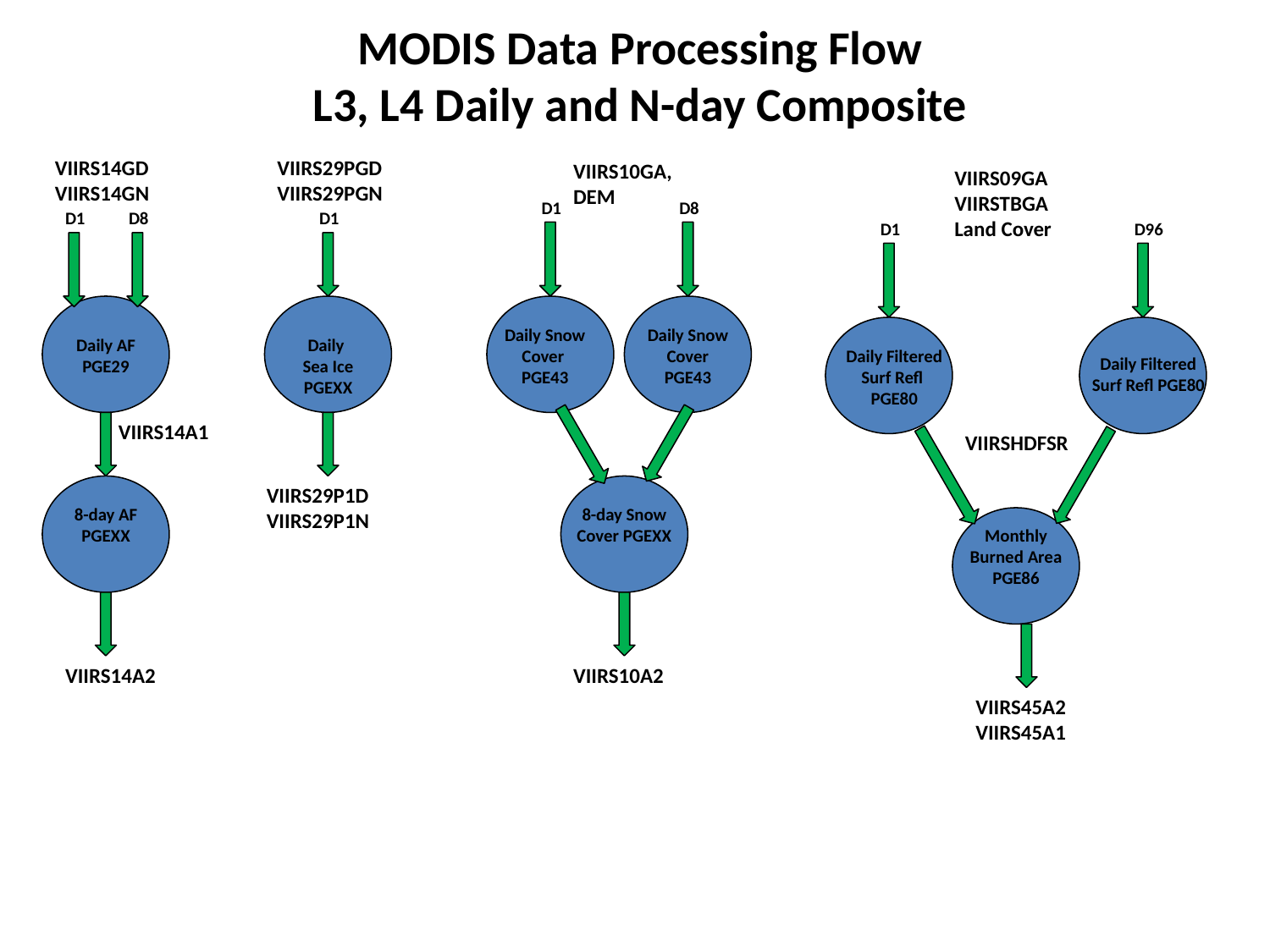

# MODIS Data Processing Flow L3, L4 Daily and N-day Composite
VIIRS14GD
VIIRS14GN
VIIRS29PGD
VIIRS29PGN
VIIRS10GA, DEM
VIIRS09GA
VIIRSTBGA
Land Cover
D1
D8
D1
D8
D1
D1
D96

Daily AF PGE29

Daily
Sea Ice PGEXX

Daily Snow Cover
PGE43

Daily Snow Cover
PGE43

Daily Filtered Surf Refl
PGE80

Daily Filtered Surf Refl PGE80

VIIRS14A1

VIIRSHDFSR

8-day AF PGEXX
VIIRS29P1D
VIIRS29P1N

8-day Snow Cover PGEXX

Monthly Burned Area
PGE86

VIIRS14A2
VIIRS10A2
VIIRS45A2
VIIRS45A1